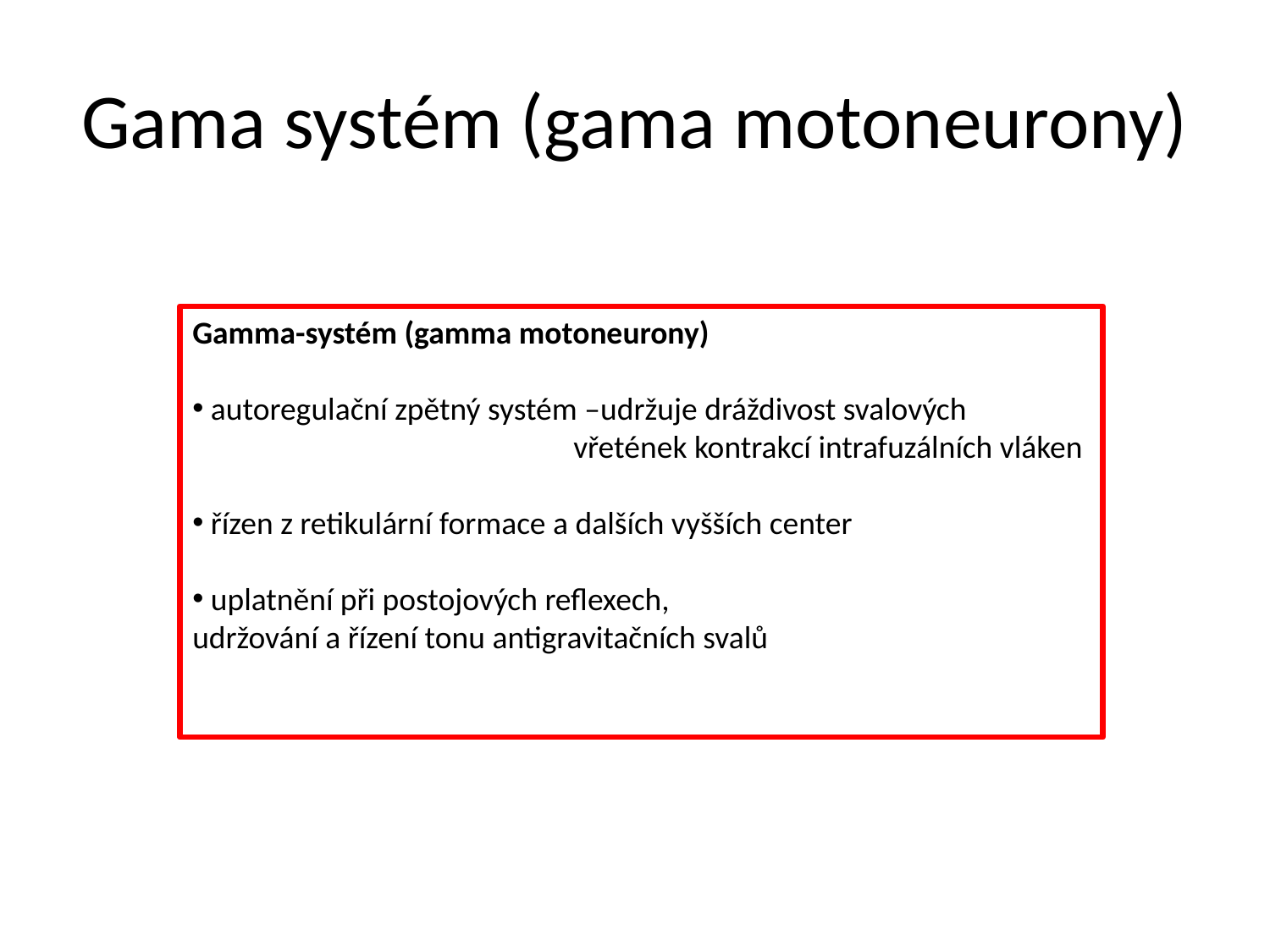

# Gama systém (gama motoneurony)
Gamma-systém (gamma motoneurony)

 autoregulační zpětný systém –udržuje dráždivost svalových
			vřetének kontrakcí intrafuzálních vláken

 řízen z retikulární formace a dalších vyšších center

 uplatnění při postojových reflexech,
udržování a řízení tonu antigravitačních svalů